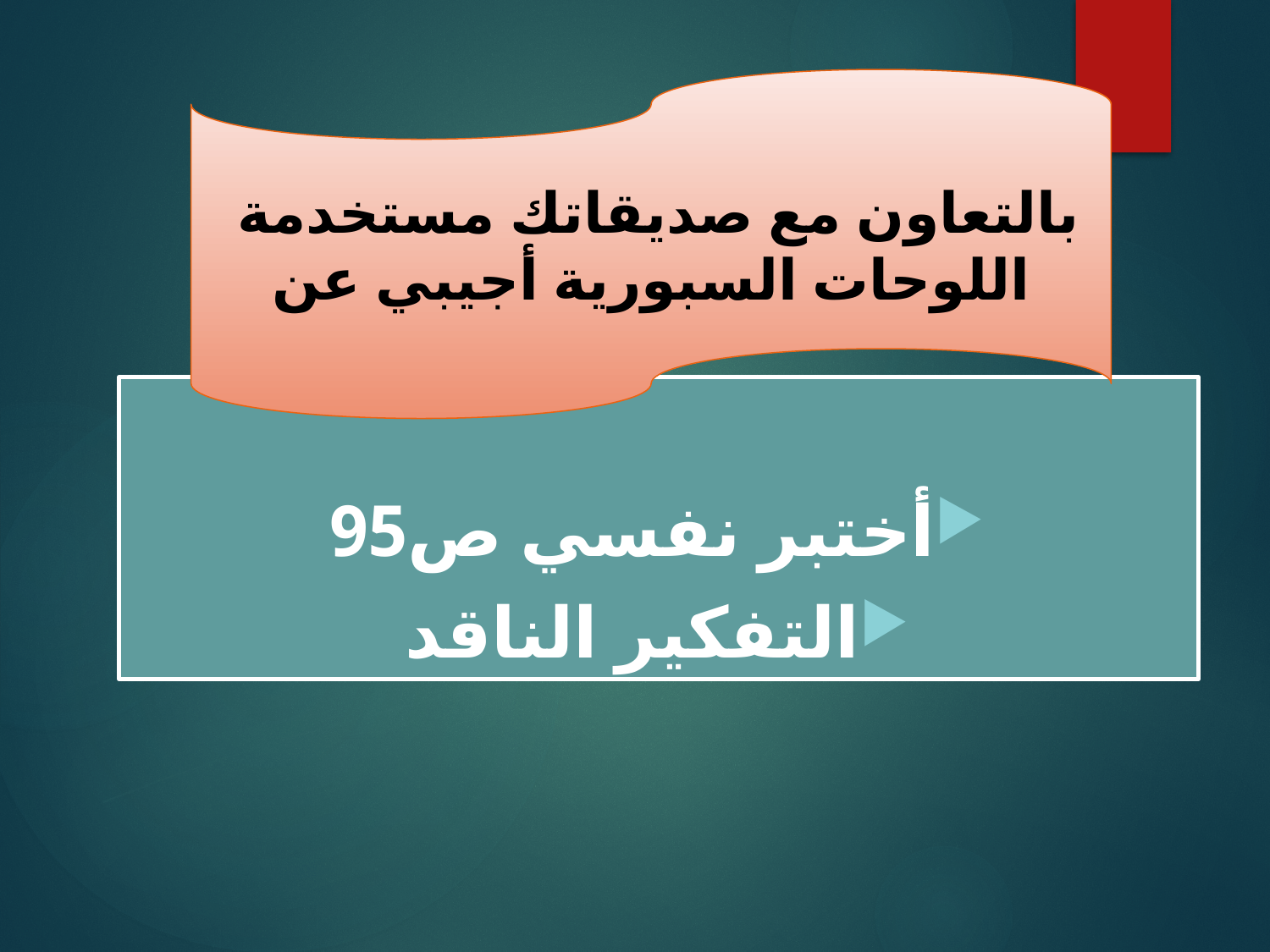

بالتعاون مع صديقاتك مستخدمة  اللوحات السبورية أجيبي عن

أختبر نفسي ص95
التفكير الناقد